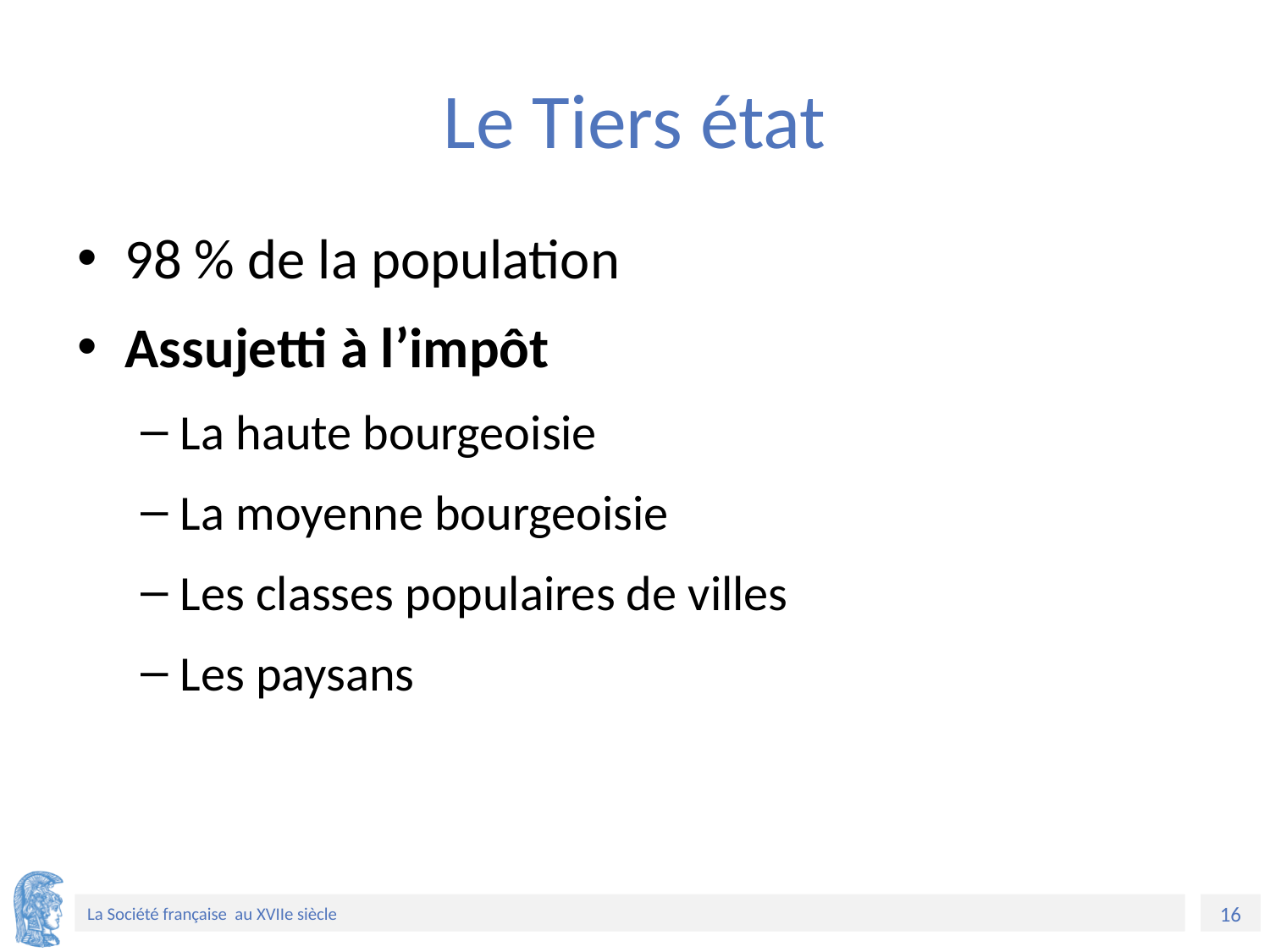

# Le Tiers état
98 % de la population
Assujetti à l’impôt
La haute bourgeoisie
La moyenne bourgeoisie
Les classes populaires de villes
Les paysans